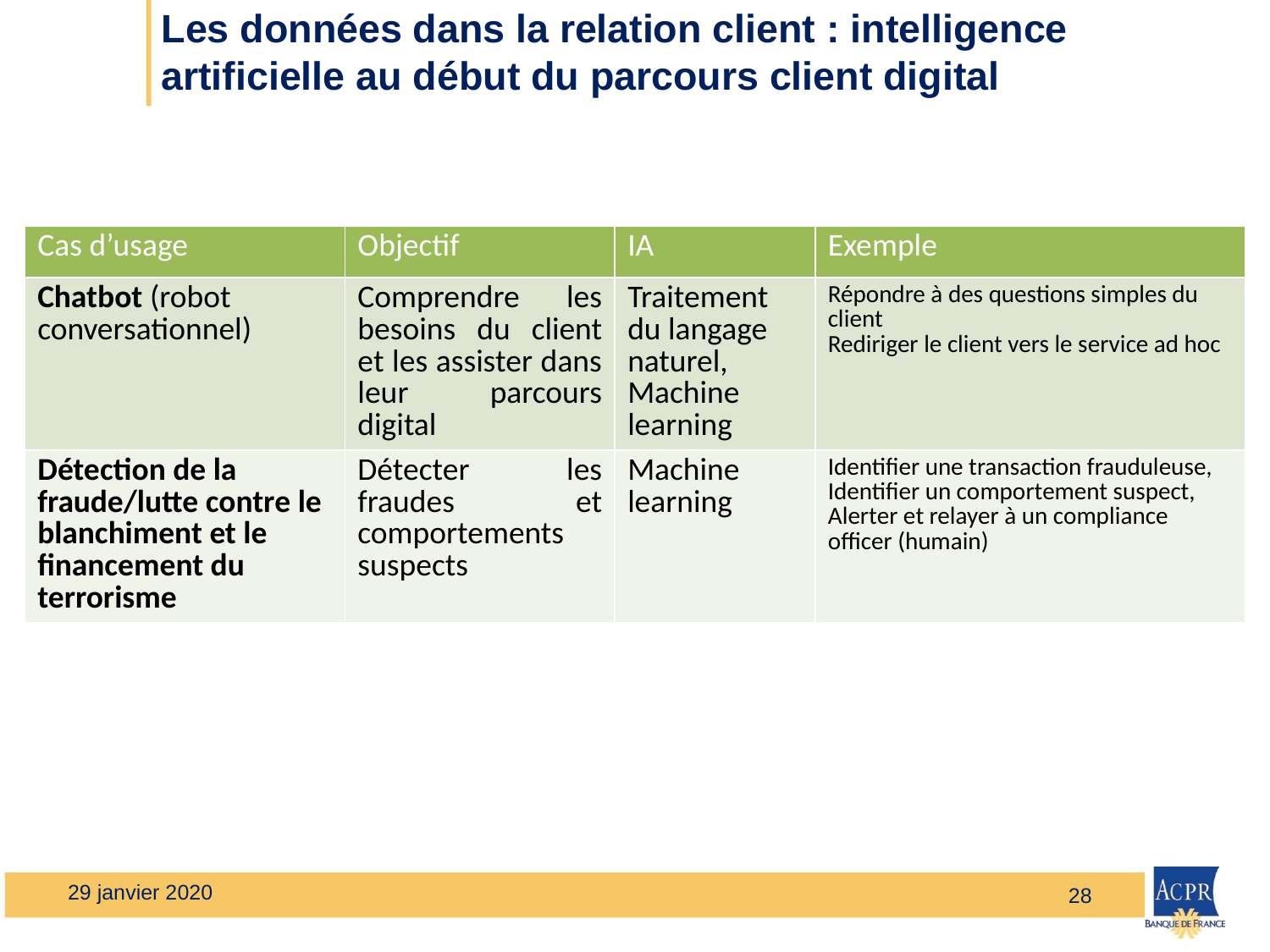

# Les données dans la relation client : intelligence artificielle au début du parcours client digital

| Cas d’usage | Objectif | IA | Exemple |
| --- | --- | --- | --- |
| Chatbot (robot conversationnel) | Comprendre les besoins du client et les assister dans leur parcours digital | Traitement du langage naturel, Machine learning | Répondre à des questions simples du client Rediriger le client vers le service ad hoc |
| Détection de la fraude/lutte contre le blanchiment et le financement du terrorisme | Détecter les fraudes et comportements suspects | Machine learning | Identifier une transaction frauduleuse, Identifier un comportement suspect, Alerter et relayer à un compliance officer (humain) |
29 janvier 2020
28